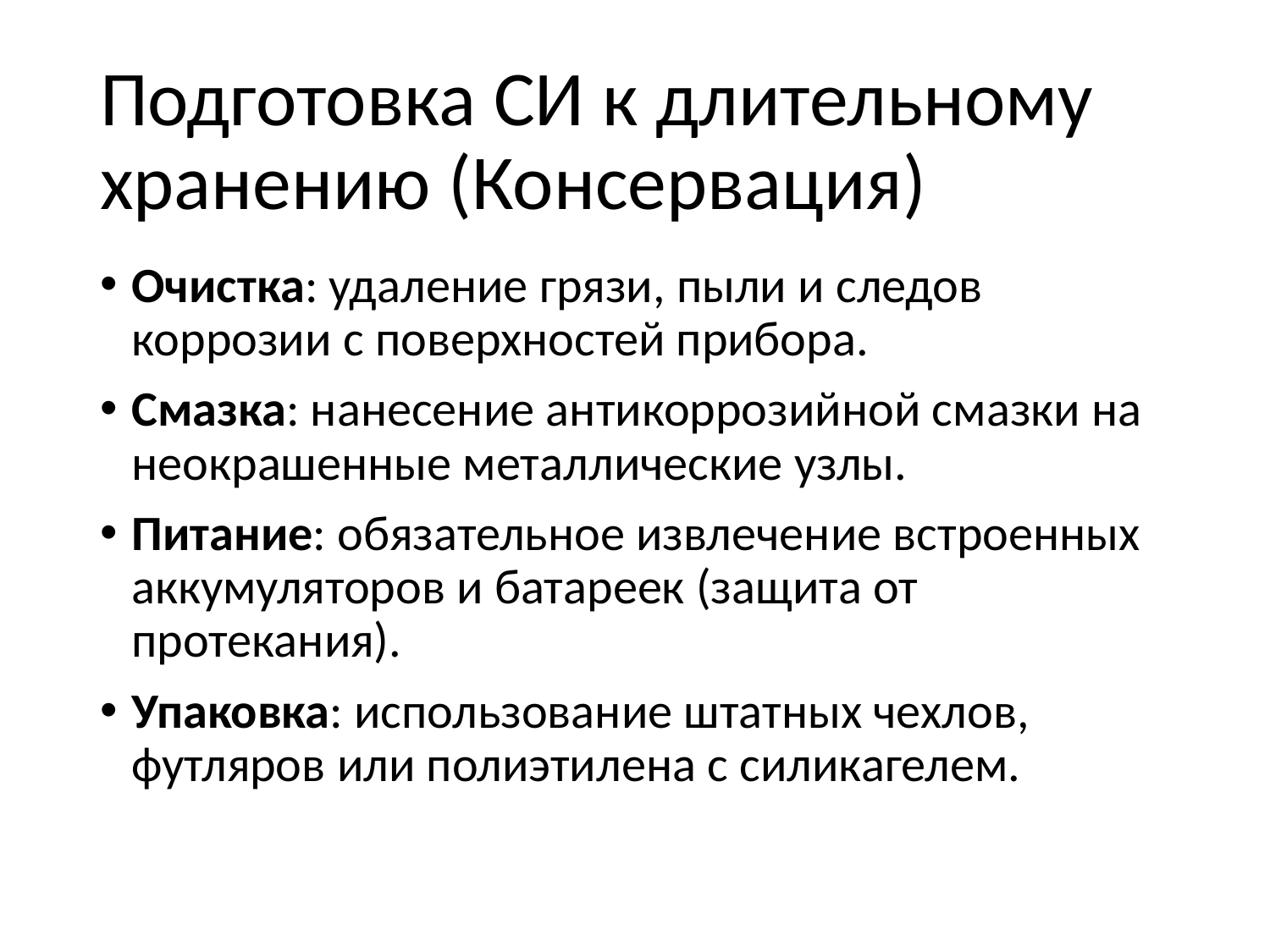

# Подготовка СИ к длительному хранению (Консервация)
Очистка: удаление грязи, пыли и следов коррозии с поверхностей прибора.
Смазка: нанесение антикоррозийной смазки на неокрашенные металлические узлы.
Питание: обязательное извлечение встроенных аккумуляторов и батареек (защита от протекания).
Упаковка: использование штатных чехлов, футляров или полиэтилена с силикагелем.